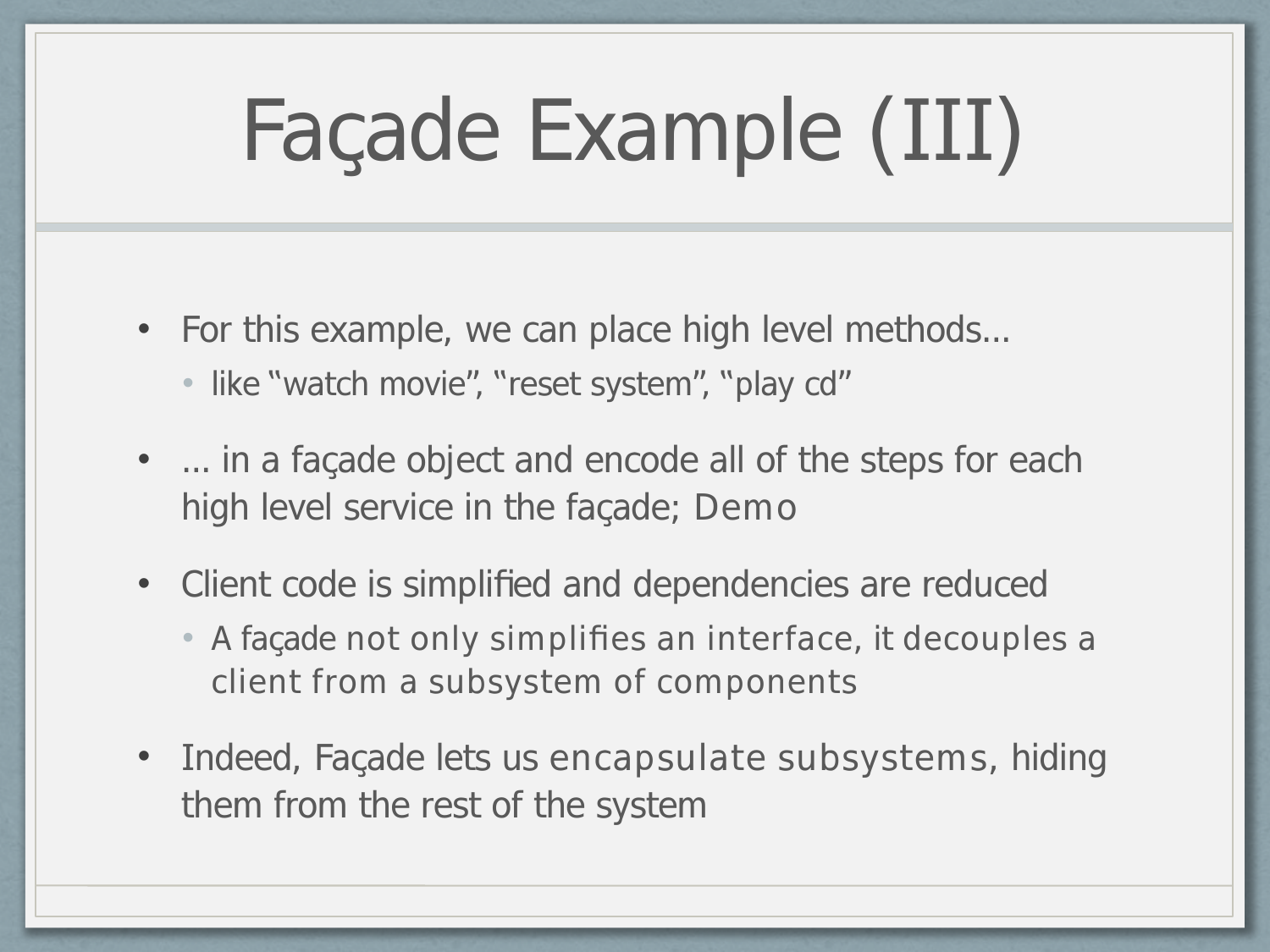

# Façade Example (III)
For this example, we can place high level methods…
like “watch movie”, “reset system”, “play cd”
… in a façade object and encode all of the steps for each high level service in the façade; Demo
Client code is simplified and dependencies are reduced
A façade not only simplifies an interface, it decouples a client from a subsystem of components
Indeed, Façade lets us encapsulate subsystems, hiding them from the rest of the system